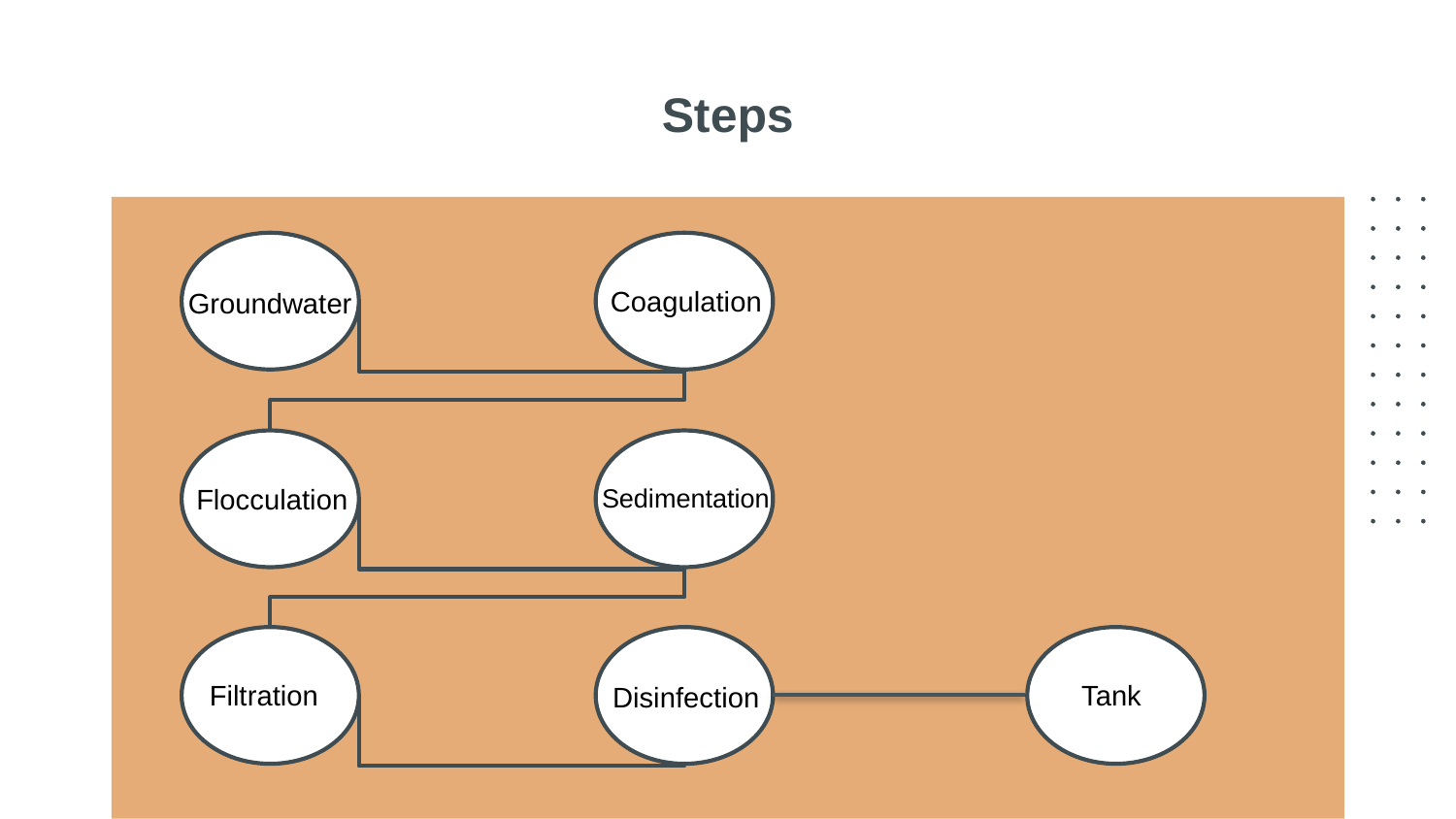

# Steps

Coagulation
Groundwater
Flocculation
Sedimentation

Tank
Filtration
Disinfection